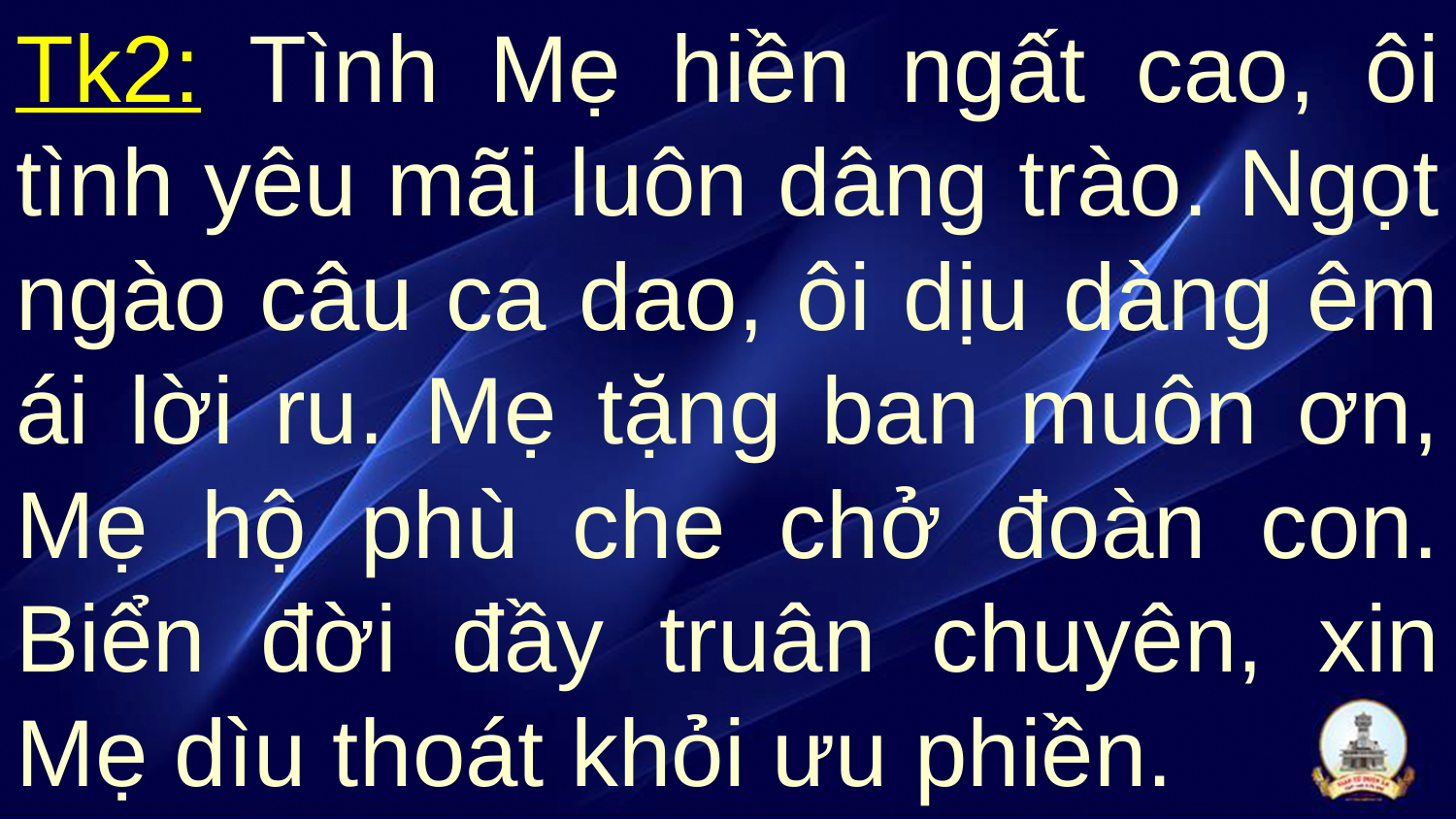

Tk2: Tình Mẹ hiền ngất cao, ôi tình yêu mãi luôn dâng trào. Ngọt ngào câu ca dao, ôi dịu dàng êm ái lời ru. Mẹ tặng ban muôn ơn, Mẹ hộ phù che chở đoàn con. Biển đời đầy truân chuyên, xin Mẹ dìu thoát khỏi ưu phiền.